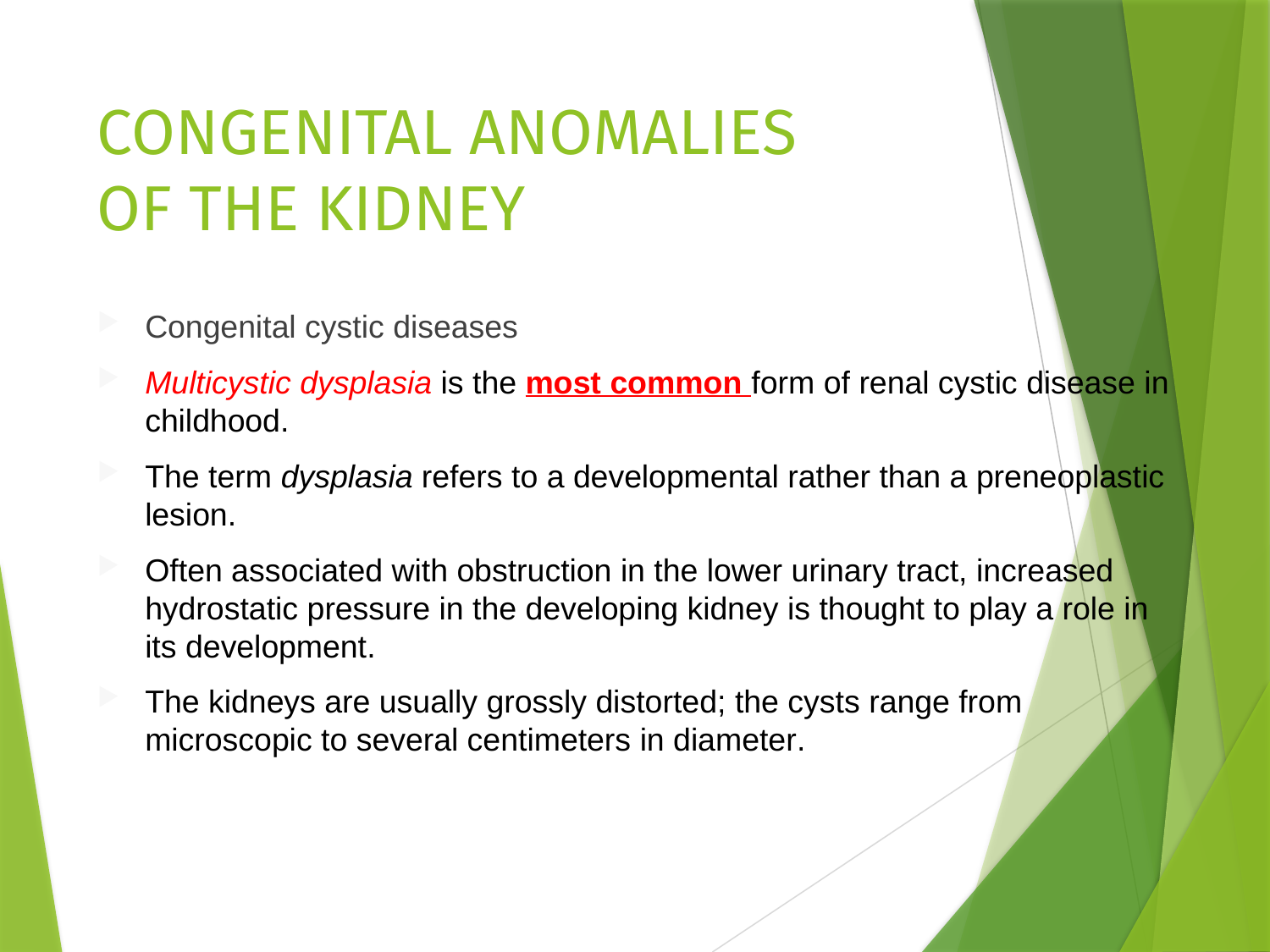

# CONGENITAL ANOMALIES OF THE KIDNEY
Congenital cystic diseases
Multicystic dysplasia is the most common form of renal cystic disease in childhood.
The term dysplasia refers to a developmental rather than a preneoplastic lesion.
Often associated with obstruction in the lower urinary tract, increased hydrostatic pressure in the developing kidney is thought to play a role in its development.
The kidneys are usually grossly distorted; the cysts range from microscopic to several centimeters in diameter.